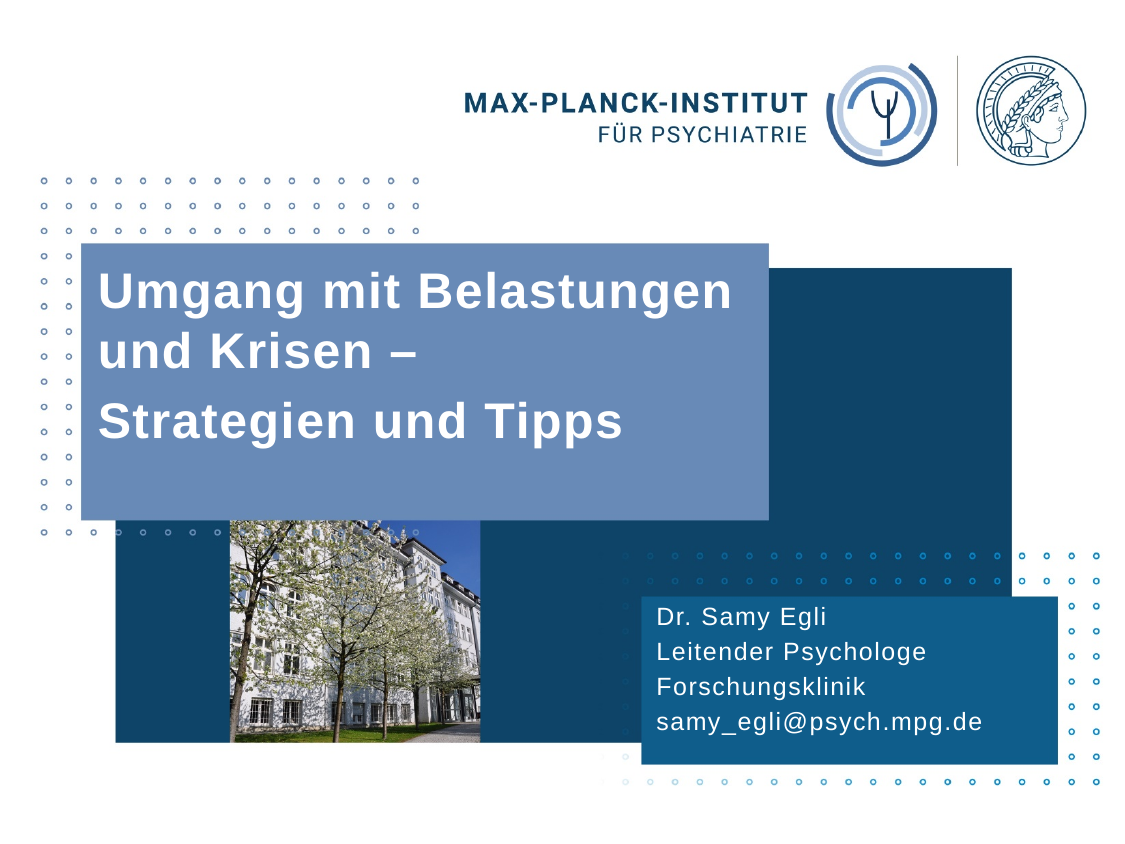

Umgang mit Belastungen und Krisen –
Strategien und Tipps
Dr. Samy Egli
Leitender Psychologe
Forschungsklinik
samy_egli@psych.mpg.de